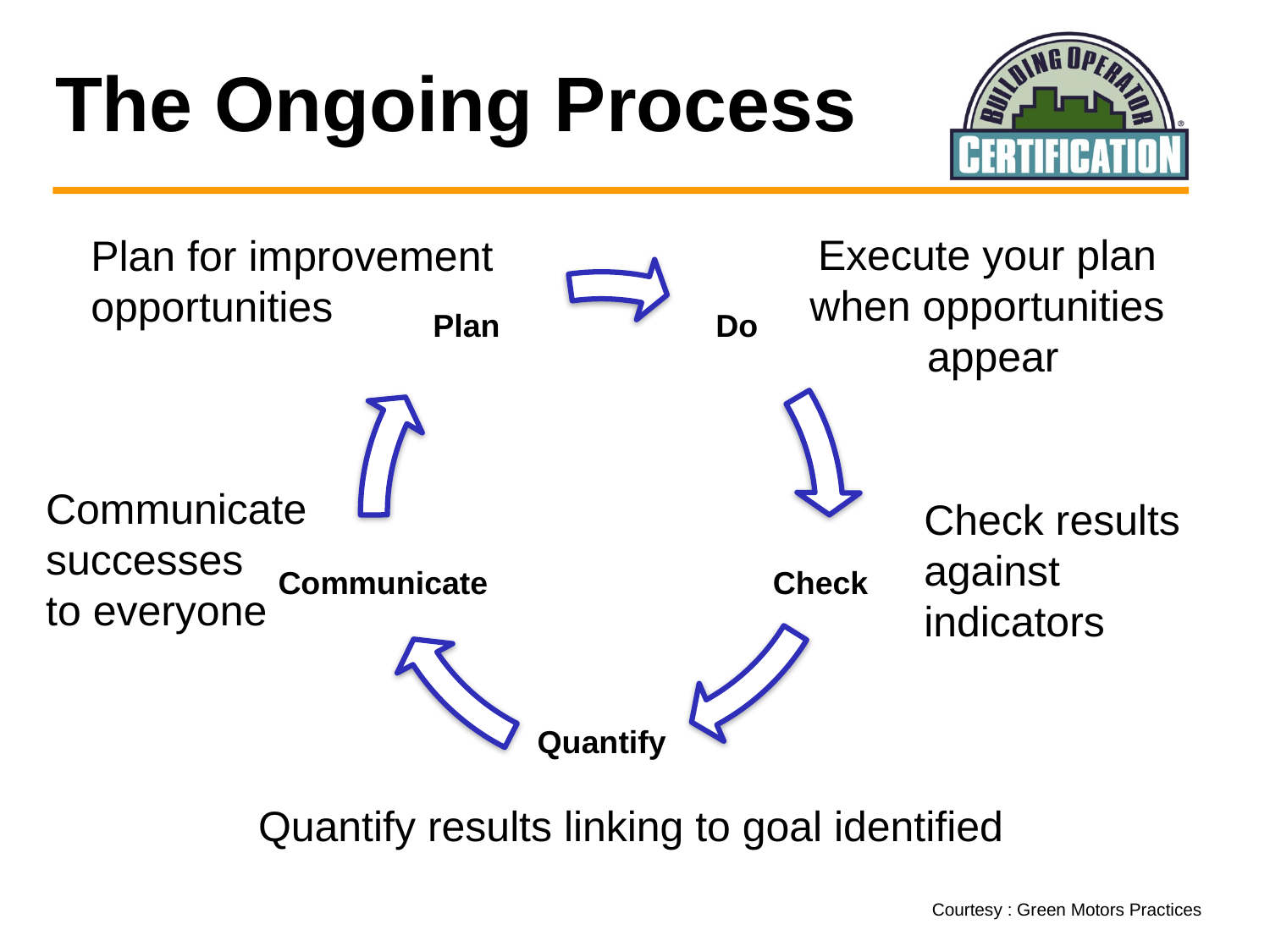

# The Ongoing Process
Execute your plan
when opportunities
appear
Plan for improvement
opportunities
Do
Check
Quantify
Communicate
Plan
Communicate
successes
to everyone
Check results
against
indicators
Quantify results linking to goal identified
Courtesy : Green Motors Practices